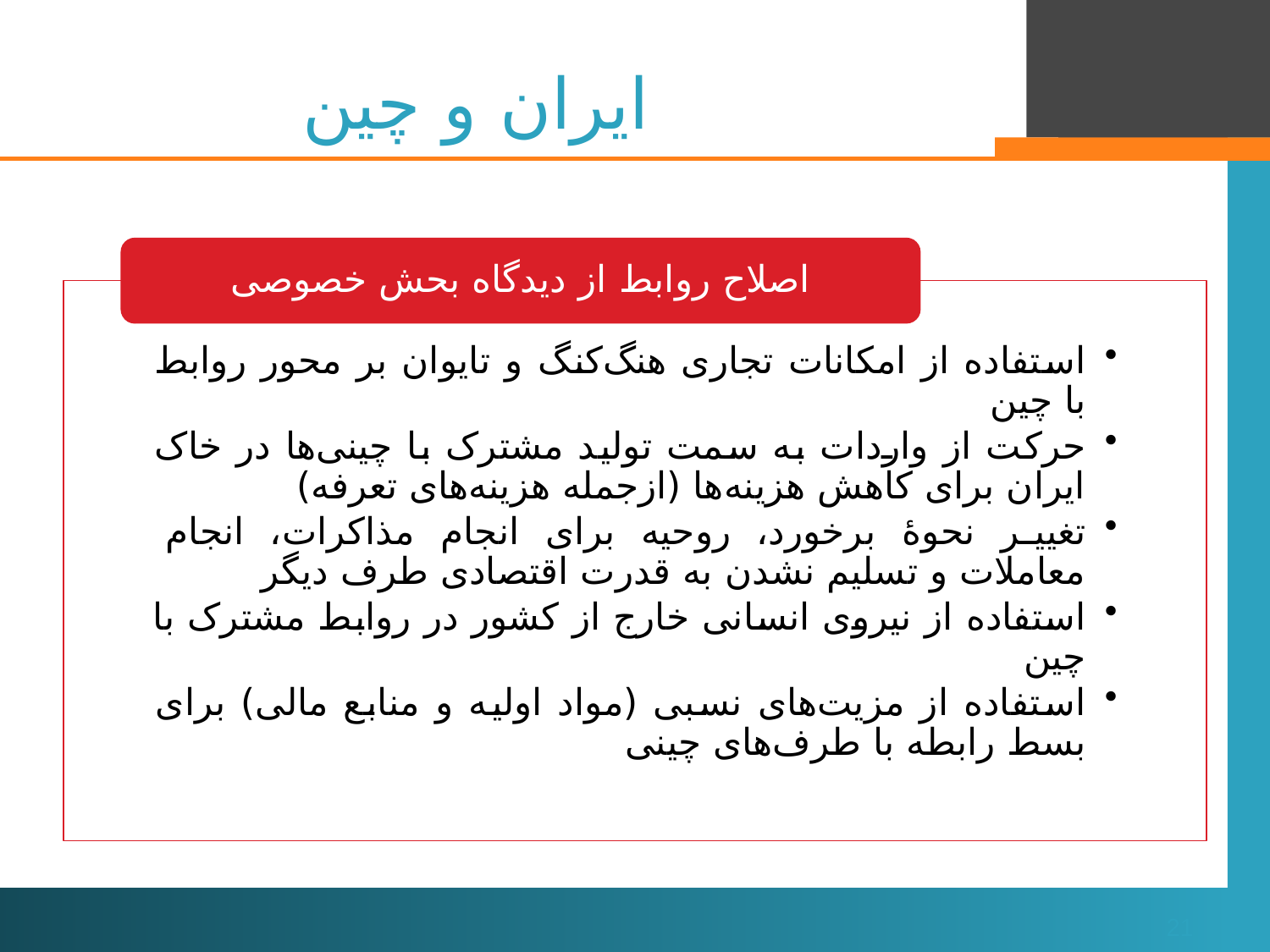

# ایران و چین
استفاده از امکانات تجاری هنگ‌کنگ و تایوان بر محور روابط با چین
حرکت از واردات به سمت تولید مشترک با چینی‌ها در خاک ایران برای کاهش هزینه‌ها (ازجمله هزینه‌های تعرفه)
تغییر نحوۀ برخورد، روحیه برای انجام مذاکرات، انجام معاملات و تسلیم نشدن به قدرت اقتصادی طرف دیگر
استفاده از نیروی انسانی خارج از کشور در روابط مشترک با چین
استفاده از مزیت‌های نسبی (مواد اولیه و منابع مالی) برای بسط رابطه با طرف‌های چینی

اصلاح روابط از دیدگاه بحش خصوصی
21